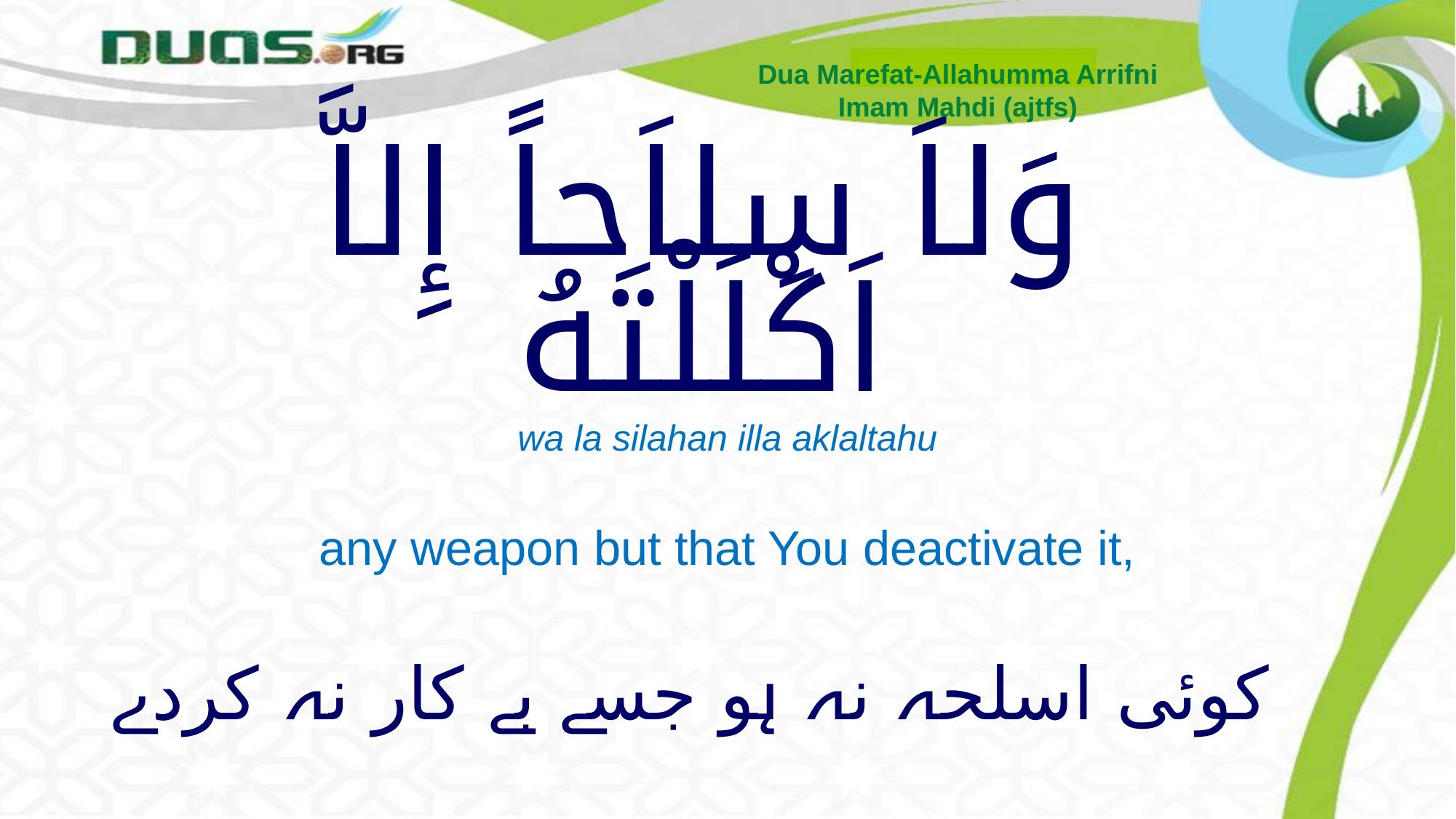

Dua Marefat-Allahumma Arrifni
Imam Mahdi (ajtfs)
# وَلاَ سِلاَحاً إِلاَّ اَكْلَلْتَهُ

wa la silahan illa aklaltahu

any weapon but that You deactivate it,
کوئی اسلحہ نہ ہو جسے بے کار نہ کردے